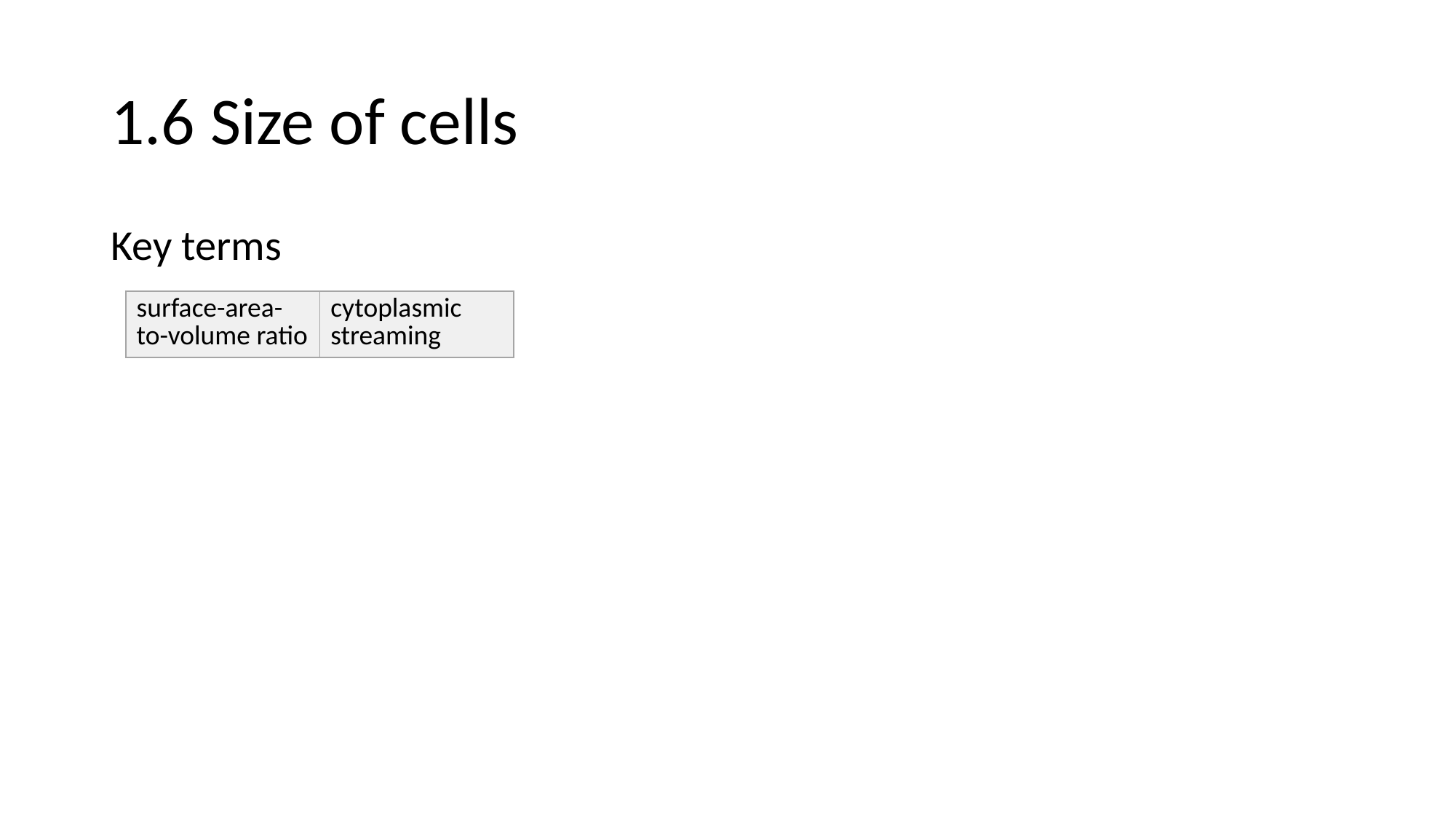

# 1.6 Size of cells
Key terms

| surface-area-to-volume ratio | cytoplasmic streaming |
| --- | --- |